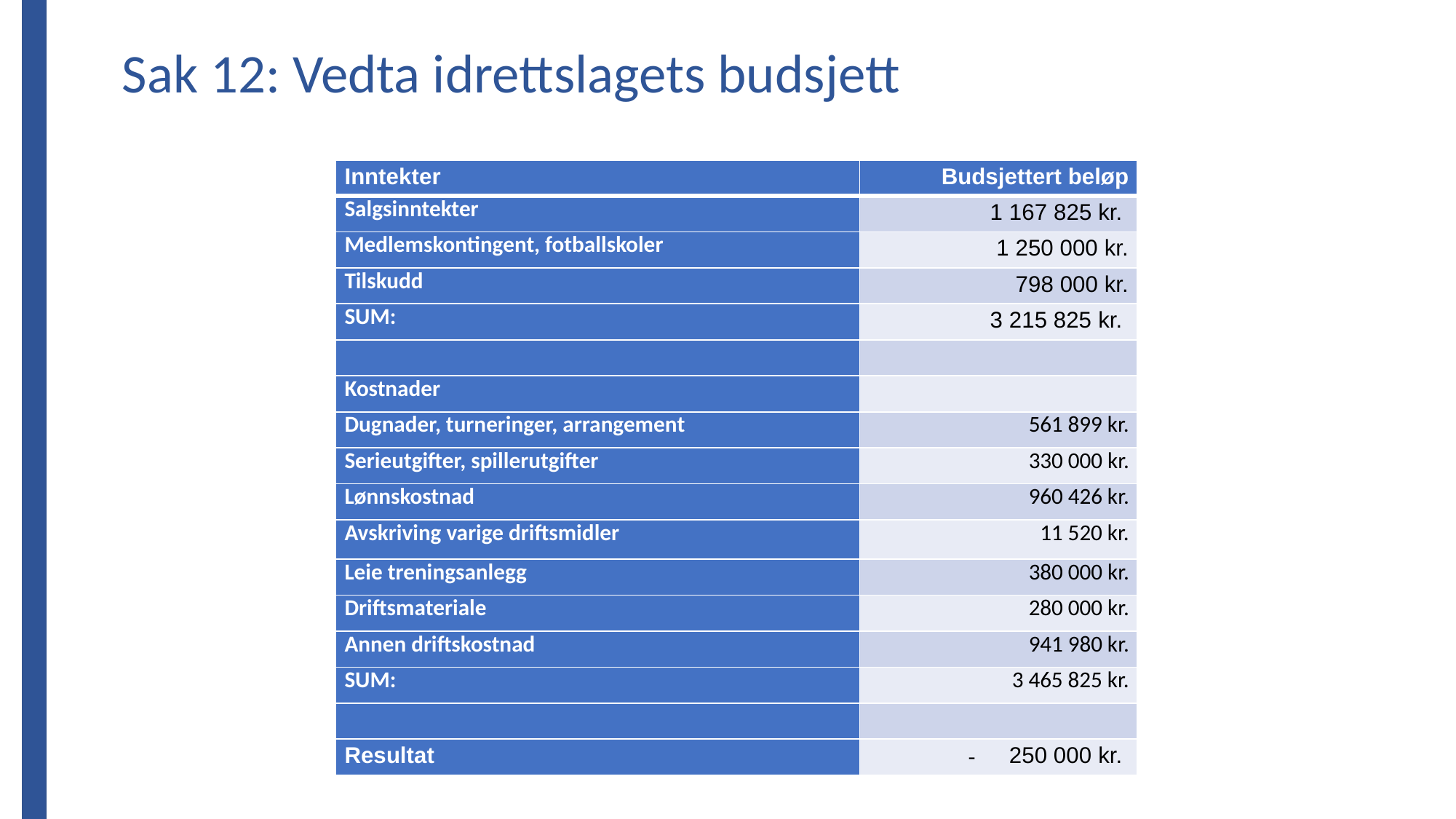

Sak 12: Vedta idrettslagets budsjett
# Sak 12: Budsjett 2021
| Inntekter | Budsjettert beløp |
| --- | --- |
| Salgsinntekter | 1 167 825 kr. |
| Medlemskontingent, fotballskoler | 1 250 000 kr. |
| Tilskudd | 798 000 kr. |
| SUM: | 3 215 825 kr. |
|  |  |
| Kostnader |  |
| Dugnader, turneringer, arrangement | 561 899 kr. |
| Serieutgifter, spillerutgifter | 330 000 kr. |
| Lønnskostnad | 960 426 kr. |
| Avskriving varige driftsmidler | 11 520 kr. |
| Leie treningsanlegg | 380 000 kr. |
| Driftsmateriale | 280 000 kr. |
| Annen driftskostnad | 941 980 kr. |
| SUM: | 3 465 825 kr. |
|  |  |
| Resultat | 250 000 kr. |